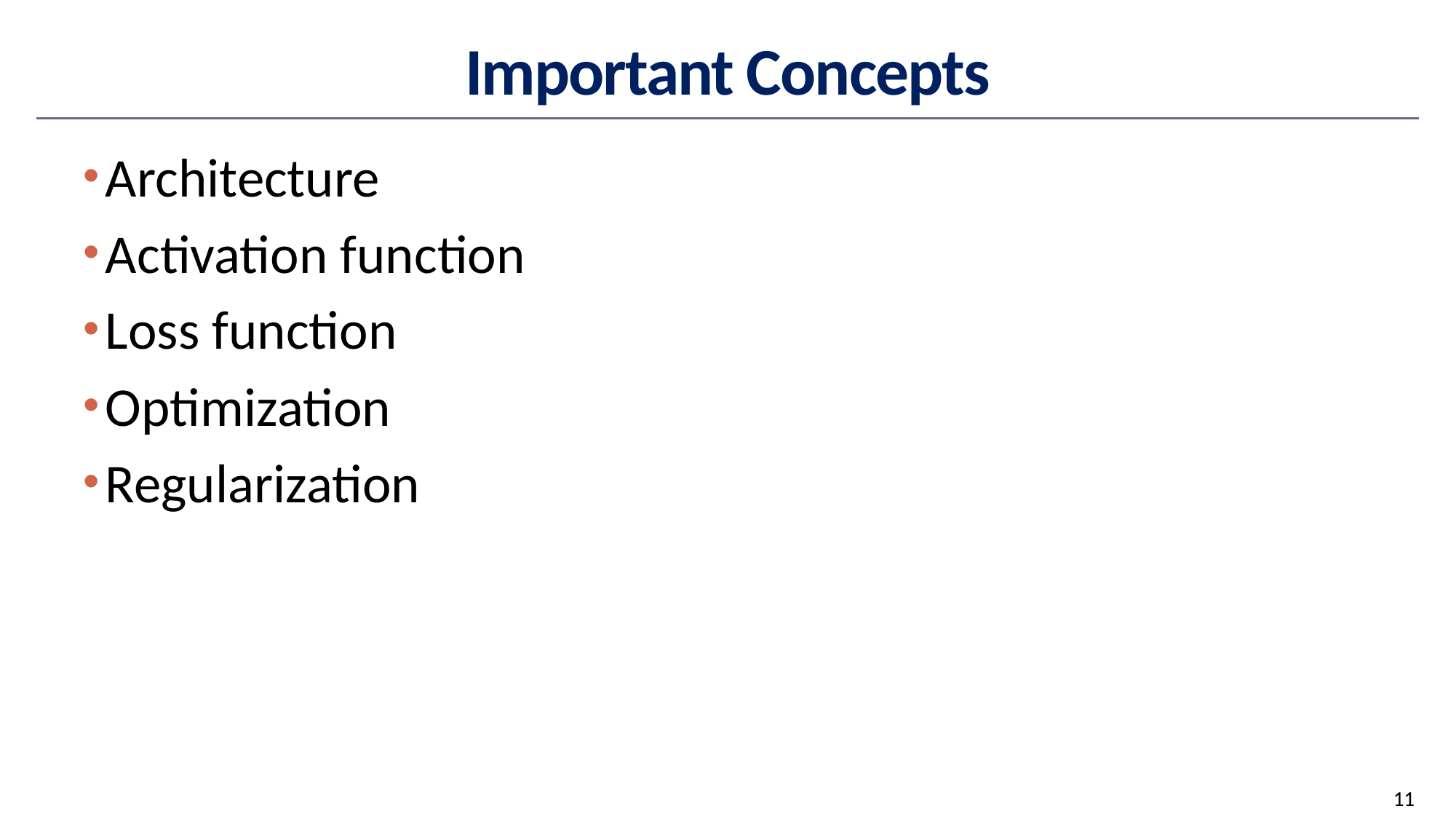

# Important Concepts
Architecture
Activation function
Loss function
Optimization
Regularization
11